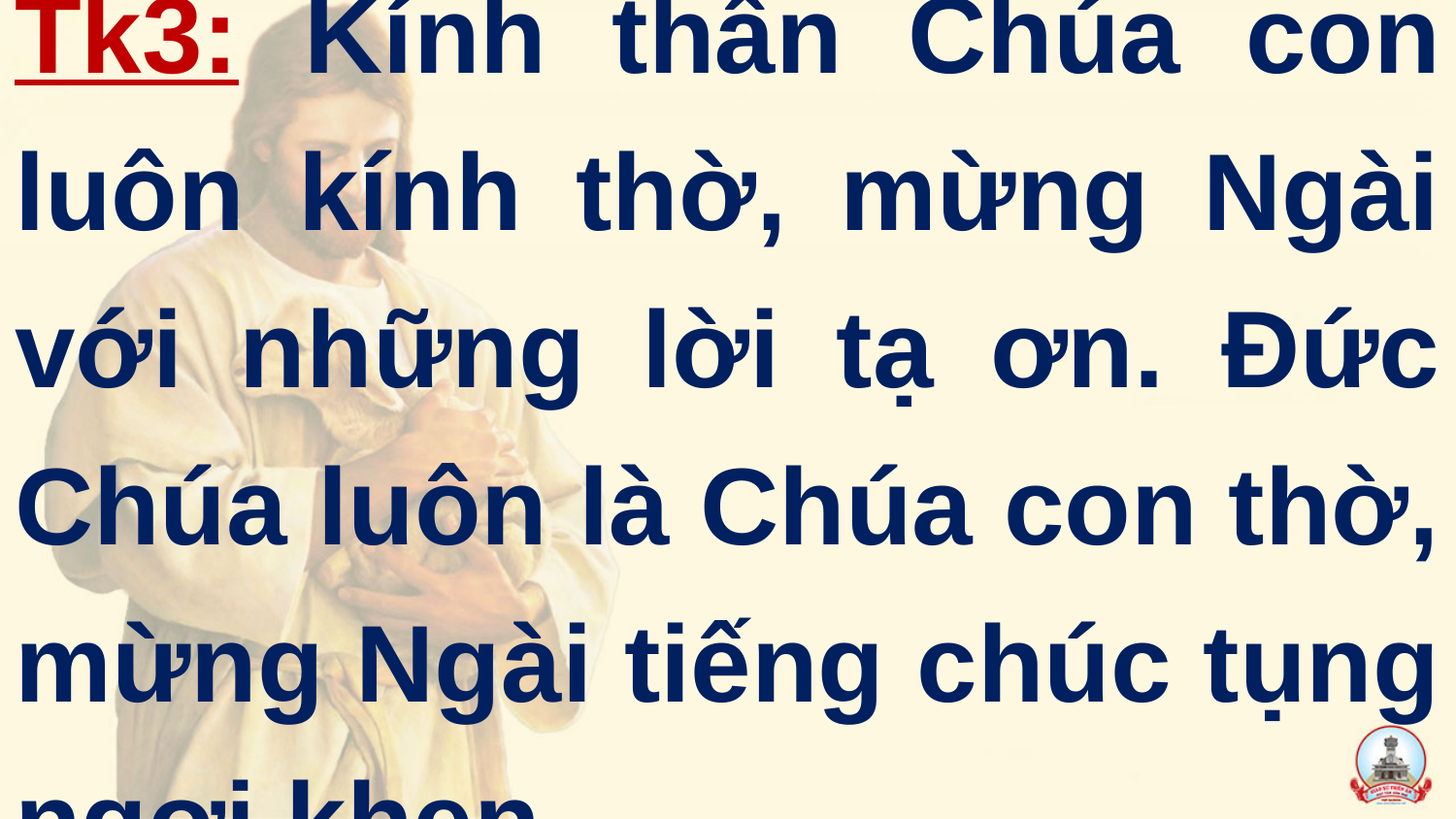

# Tk3: Kính thân Chúa con luôn kính thờ, mừng Ngài với những lời tạ ơn. Đức Chúa luôn là Chúa con thờ, mừng Ngài tiếng chúc tụng ngợi khen.